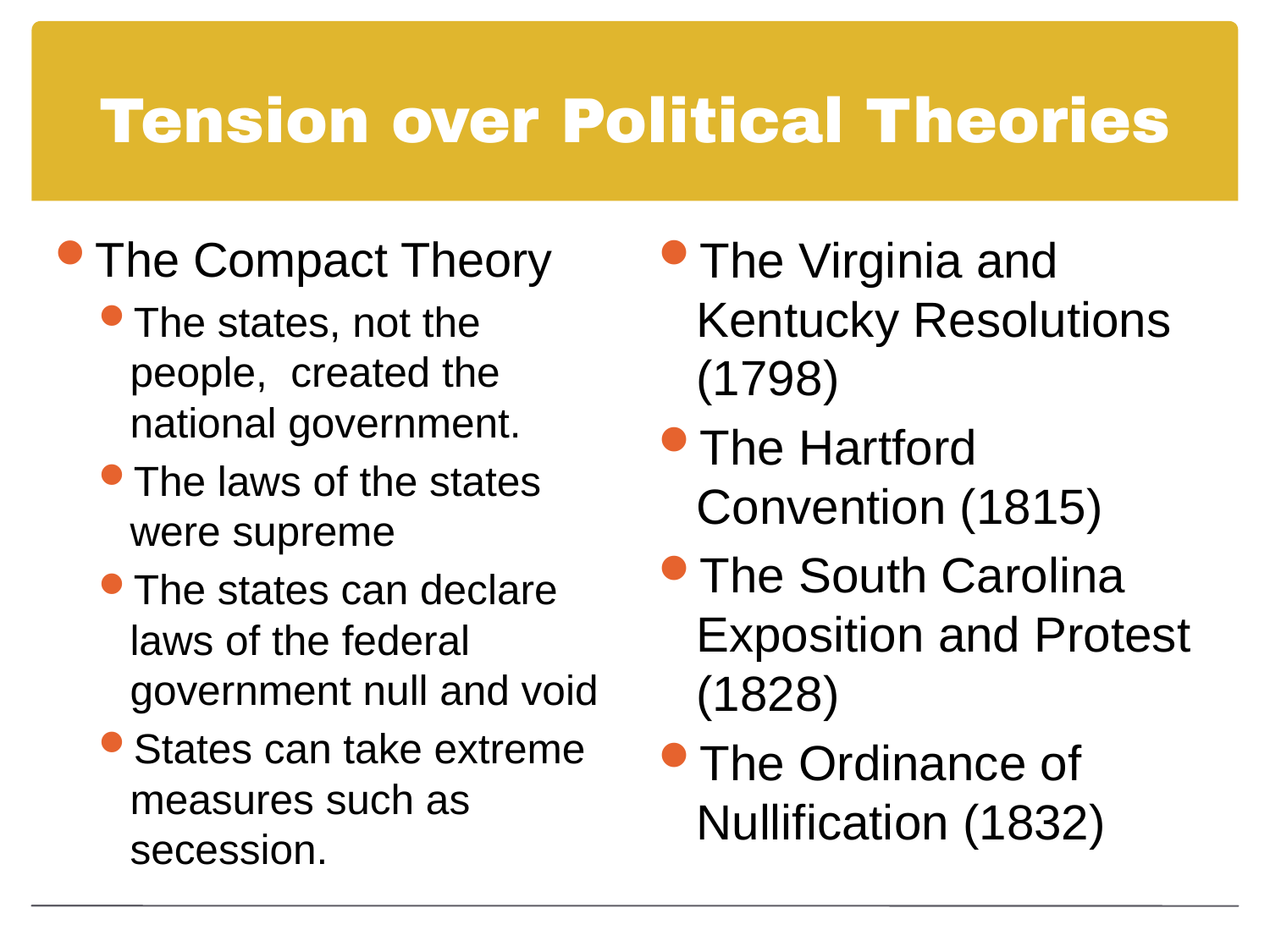

# Tension over Political Theories
The Compact Theory
The states, not the people,  created the national government.
The laws of the states were supreme
The states can declare laws of the federal government null and void
States can take extreme measures such as secession.
The Virginia and Kentucky Resolutions (1798)
The Hartford Convention (1815)
The South Carolina Exposition and Protest (1828)
The Ordinance of Nullification (1832)